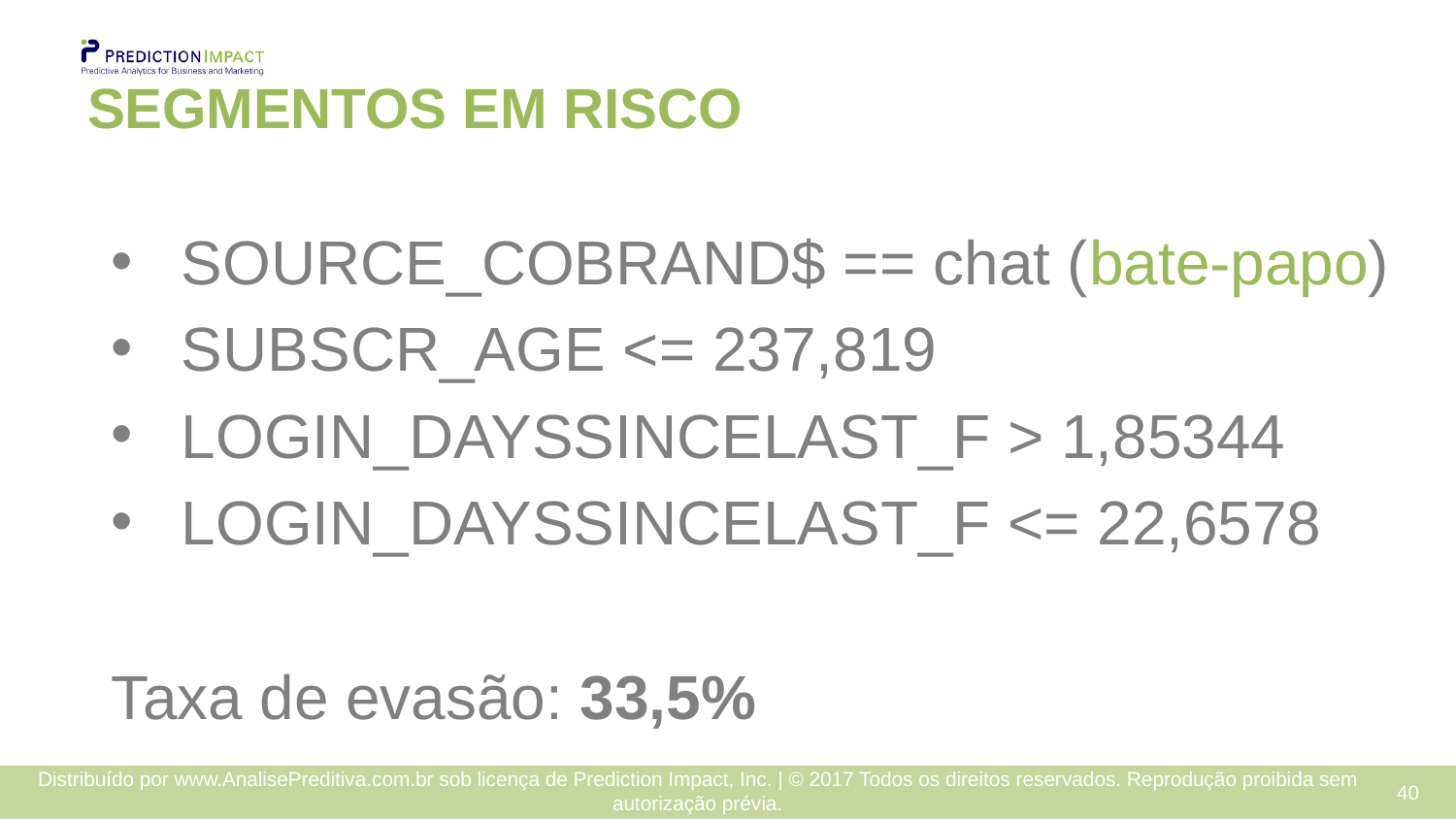

# SEGMENTOS EM RISCO
SOURCE_COBRAND$ == chat (bate-papo)
SUBSCR_AGE <= 237,819
LOGIN_DAYSSINCELAST_F > 1,85344
LOGIN_DAYSSINCELAST_F <= 22,6578

Taxa de evasão: 33,5%
40
Distribuído por www.AnalisePreditiva.com.br sob licença de Prediction Impact, Inc. | © 2017 Todos os direitos reservados. Reprodução proibida sem autorização prévia.